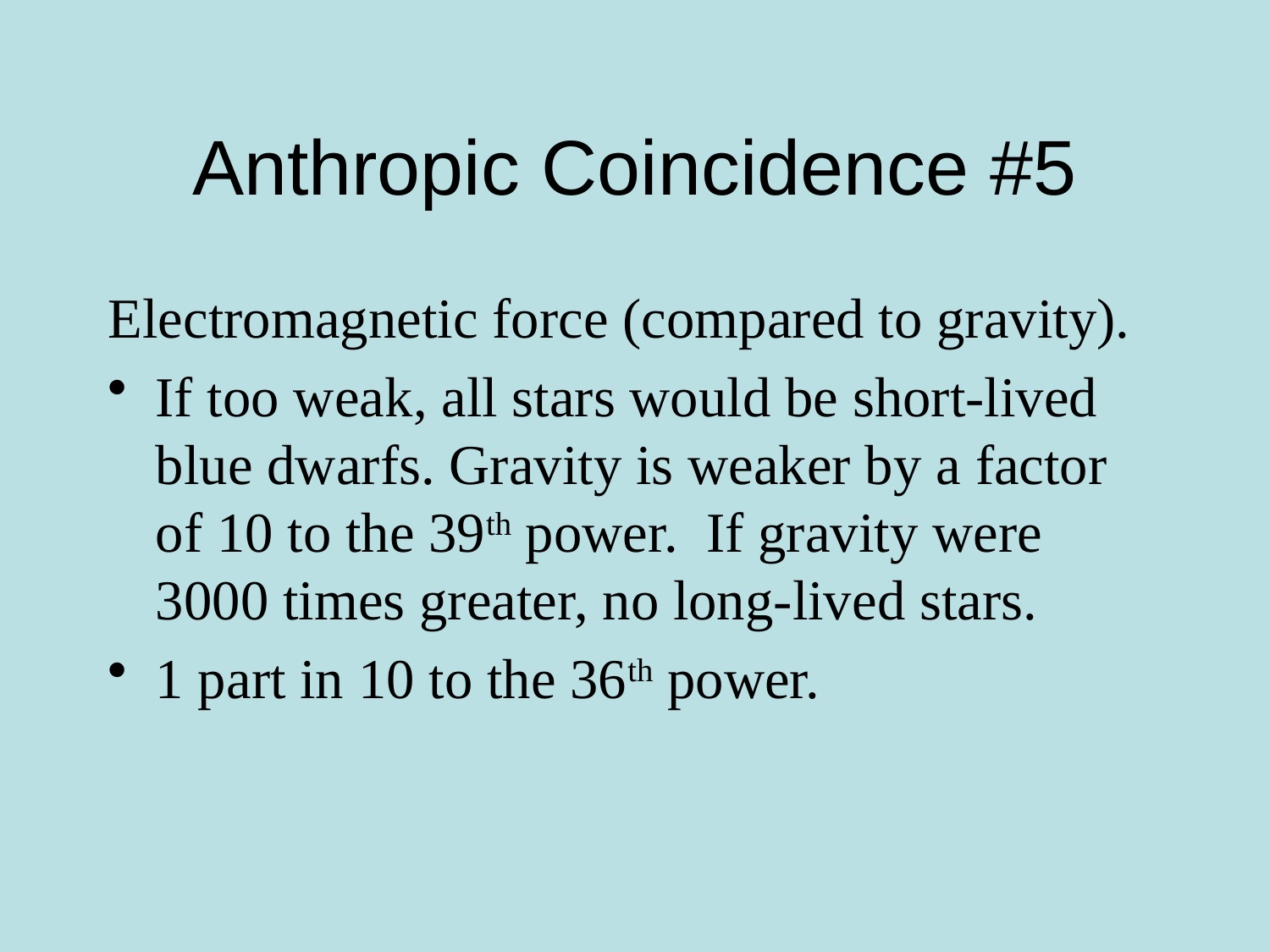

# Anthropic Coincidence #5
Electromagnetic force (compared to gravity).
If too weak, all stars would be short-lived blue dwarfs. Gravity is weaker by a factor of 10 to the 39th power.  If gravity were 3000 times greater, no long-lived stars.
1 part in 10 to the 36th power.